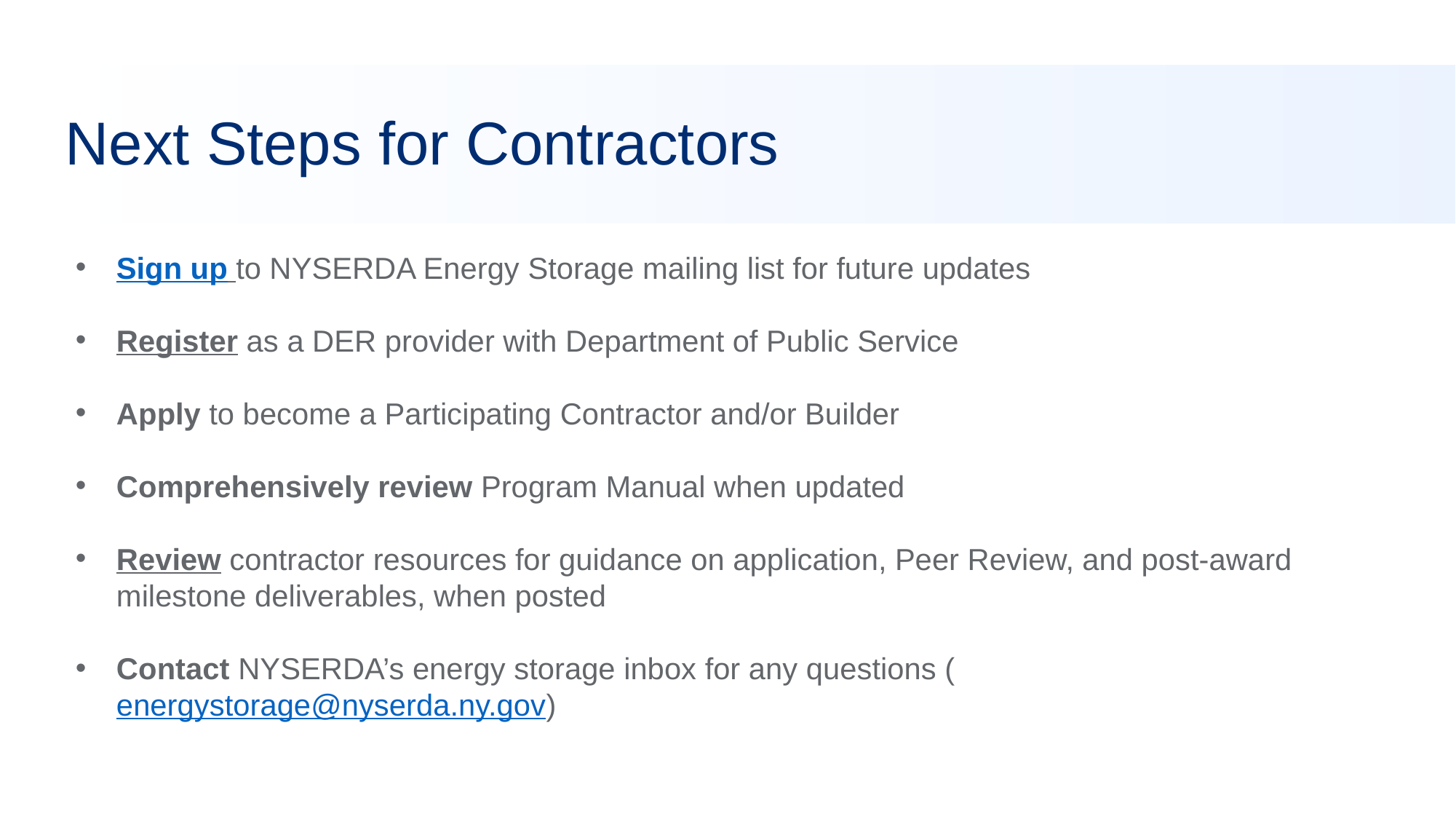

# Next Steps for Contractors
Sign up to NYSERDA Energy Storage mailing list for future updates

Register as a DER provider with Department of Public Service

Apply to become a Participating Contractor and/or Builder

Comprehensively review Program Manual when updated

Review contractor resources for guidance on application, Peer Review, and post-award milestone deliverables, when posted

Contact NYSERDA’s energy storage inbox for any questions (energystorage@nyserda.ny.gov)